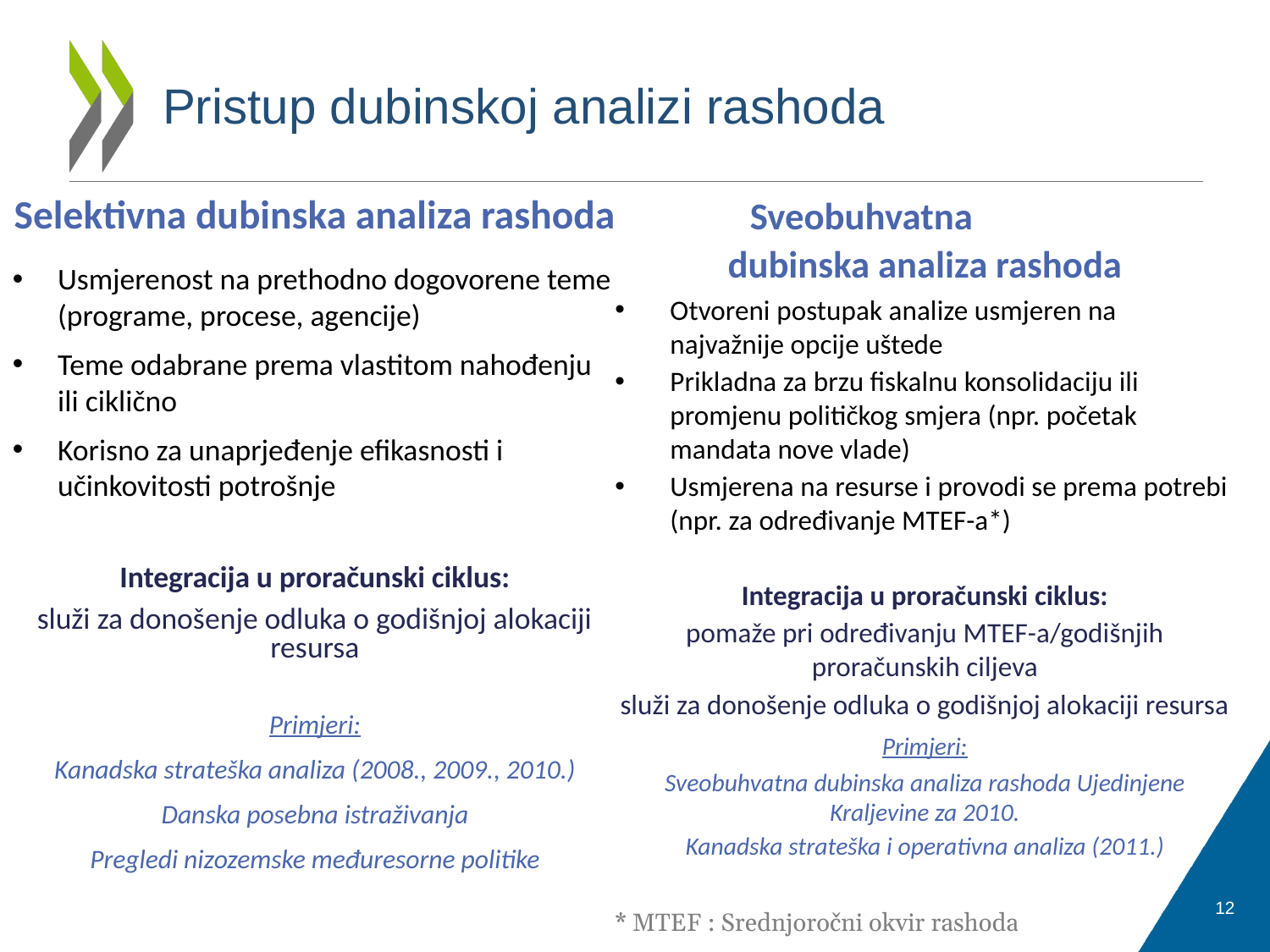

# Pristup dubinskoj analizi rashoda
Selektivna dubinska analiza rashoda
Usmjerenost na prethodno dogovorene teme (programe, procese, agencije)
Teme odabrane prema vlastitom nahođenju ili ciklično
Korisno za unaprjeđenje efikasnosti i učinkovitosti potrošnje

Integracija u proračunski ciklus:
služi za donošenje odluka o godišnjoj alokaciji resursa

Primjeri:
Kanadska strateška analiza (2008., 2009., 2010.)
Danska posebna istraživanja
Pregledi nizozemske međuresorne politike

Sveobuhvatna
dubinska analiza rashoda
Otvoreni postupak analize usmjeren na najvažnije opcije uštede
Prikladna za brzu fiskalnu konsolidaciju ili promjenu političkog smjera (npr. početak mandata nove vlade)
Usmjerena na resurse i provodi se prema potrebi (npr. za određivanje MTEF-a*)

Integracija u proračunski ciklus:
pomaže pri određivanju MTEF-a/godišnjih proračunskih ciljeva
služi za donošenje odluka o godišnjoj alokaciji resursa

Primjeri:
Sveobuhvatna dubinska analiza rashoda Ujedinjene Kraljevine za 2010.
Kanadska strateška i operativna analiza (2011.)

12
* MTEF : Srednjoročni okvir rashoda